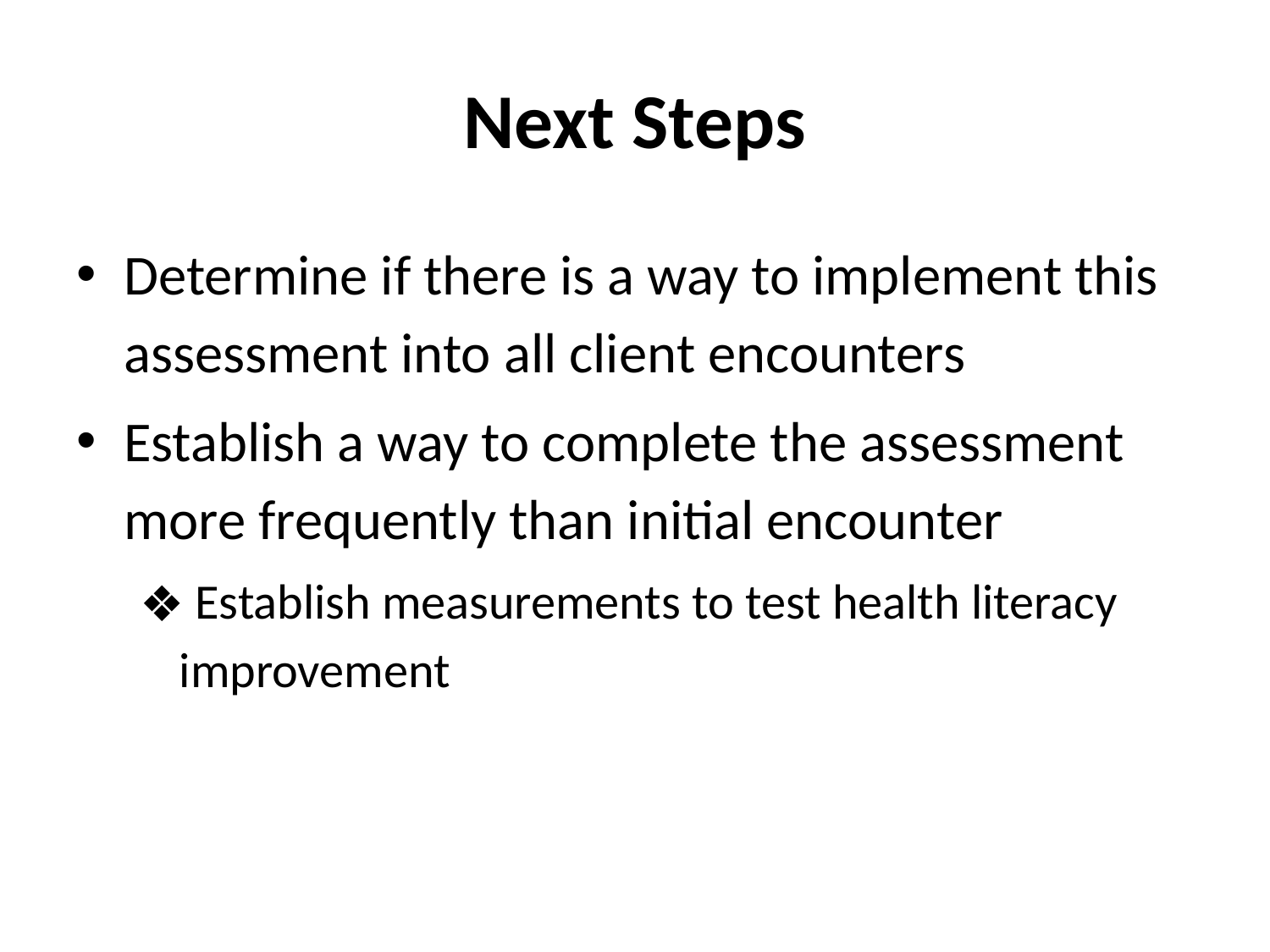

# Next Steps
Determine if there is a way to implement this assessment into all client encounters
Establish a way to complete the assessment more frequently than initial encounter
 Establish measurements to test health literacy improvement